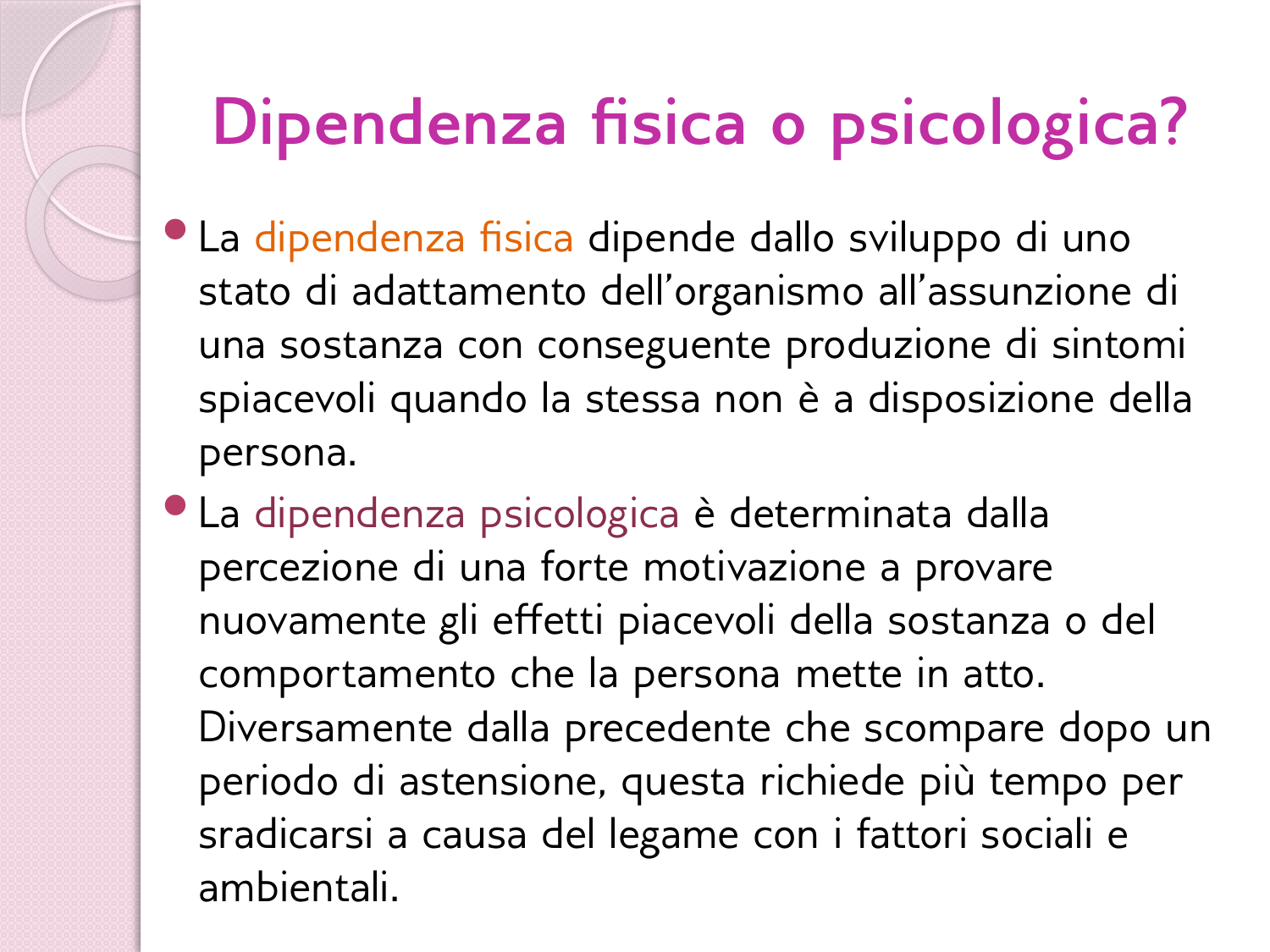

# Dipendenza fisica o psicologica?
La dipendenza fisica dipende dallo sviluppo di uno stato di adattamento dell’organismo all’assunzione di una sostanza con conseguente produzione di sintomi spiacevoli quando la stessa non è a disposizione della persona.
La dipendenza psicologica è determinata dalla percezione di una forte motivazione a provare nuovamente gli effetti piacevoli della sostanza o del comportamento che la persona mette in atto. Diversamente dalla precedente che scompare dopo un periodo di astensione, questa richiede più tempo per sradicarsi a causa del legame con i fattori sociali e ambientali.